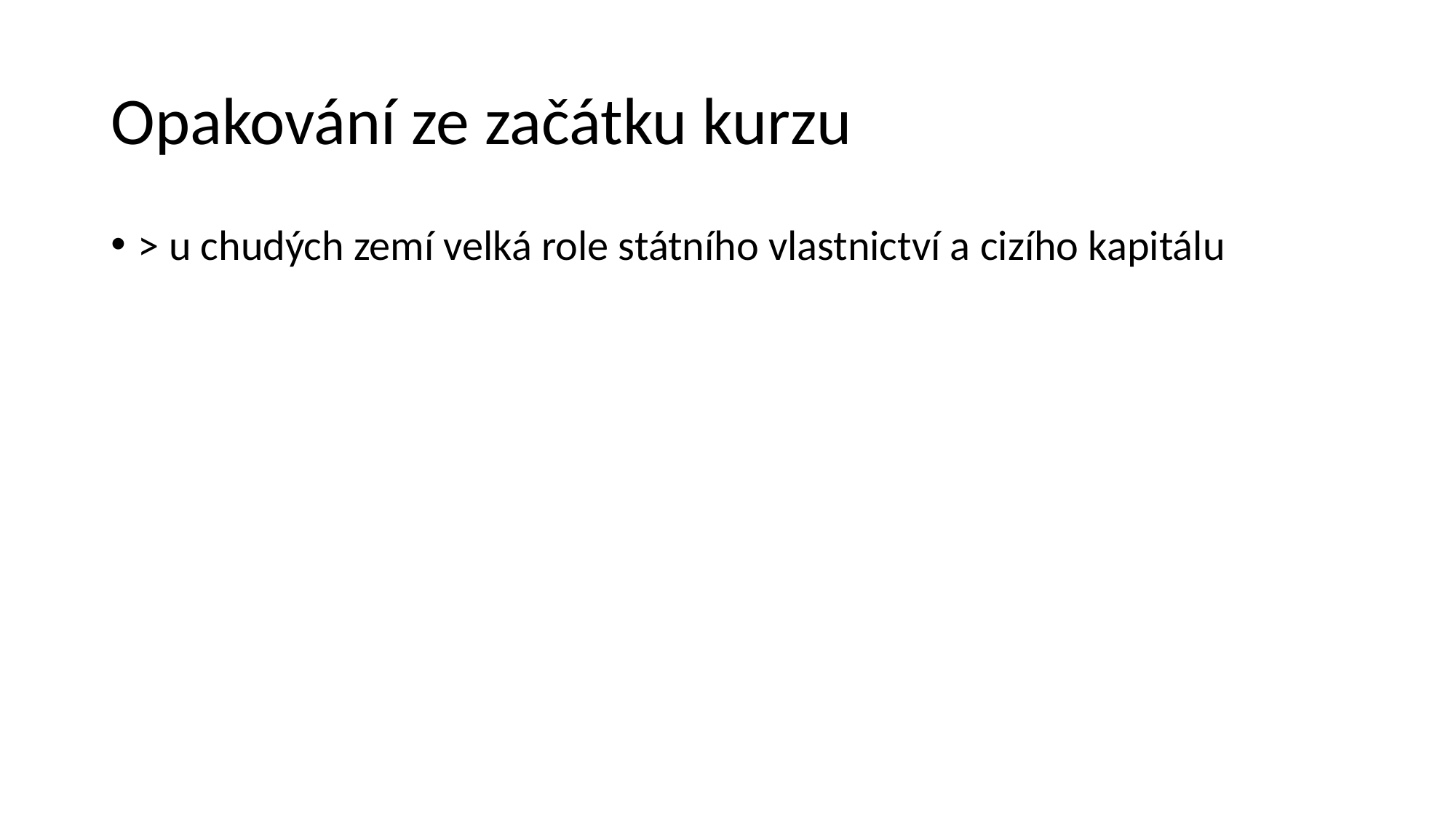

# Opakování ze začátku kurzu
> u chudých zemí velká role státního vlastnictví a cizího kapitálu